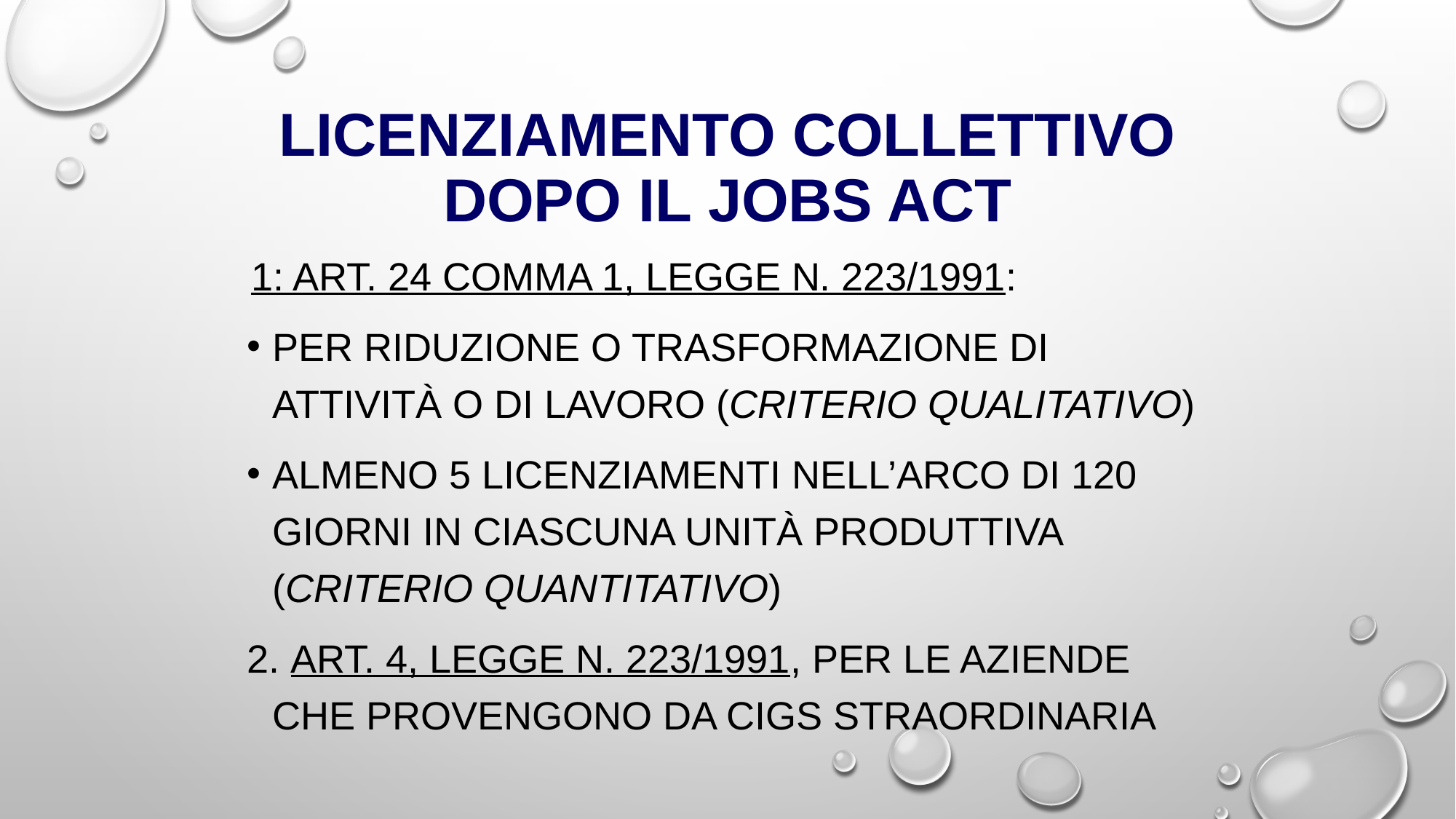

# LICENZIAMENTO COLLETTIVO DOPO IL JOBS ACT
1: Art. 24 comma 1, Legge n. 223/1991:
Per riduzione o trasformazione di attività o di lavoro (criterio qualitativo)
Almeno 5 licenziamenti nell’arco di 120 giorni in ciascuna unità produttiva (criterio quantitativo)
2. Art. 4, legge n. 223/1991, per le aziende che provengono da CIGS straordinaria